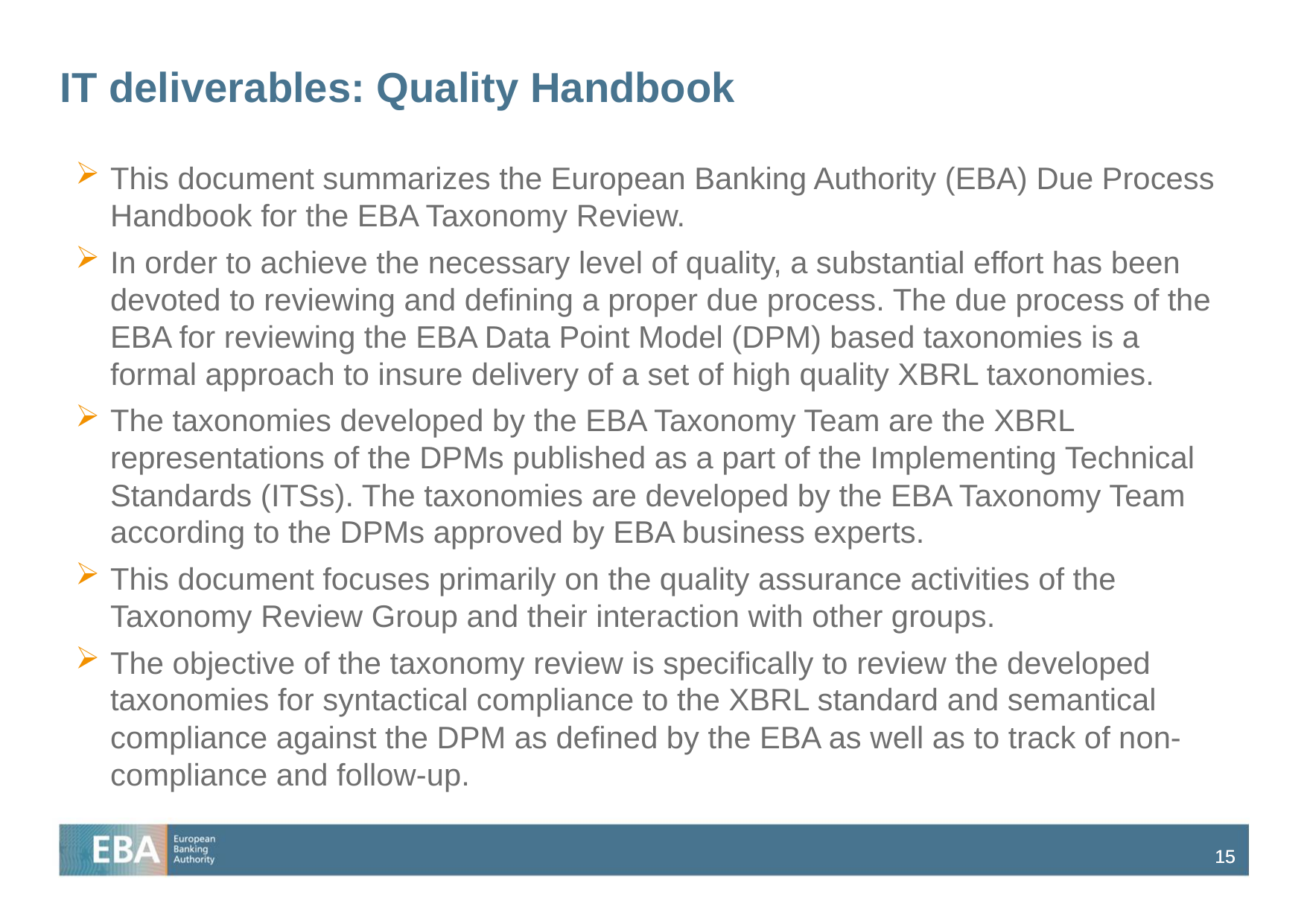

# IT deliverables: Quality Handbook
This document summarizes the European Banking Authority (EBA) Due Process Handbook for the EBA Taxonomy Review.
In order to achieve the necessary level of quality, a substantial effort has been devoted to reviewing and defining a proper due process. The due process of the EBA for reviewing the EBA Data Point Model (DPM) based taxonomies is a formal approach to insure delivery of a set of high quality XBRL taxonomies.
The taxonomies developed by the EBA Taxonomy Team are the XBRL representations of the DPMs published as a part of the Implementing Technical Standards (ITSs). The taxonomies are developed by the EBA Taxonomy Team according to the DPMs approved by EBA business experts.
This document focuses primarily on the quality assurance activities of the Taxonomy Review Group and their interaction with other groups.
The objective of the taxonomy review is specifically to review the developed taxonomies for syntactical compliance to the XBRL standard and semantical compliance against the DPM as defined by the EBA as well as to track of non-compliance and follow-up.